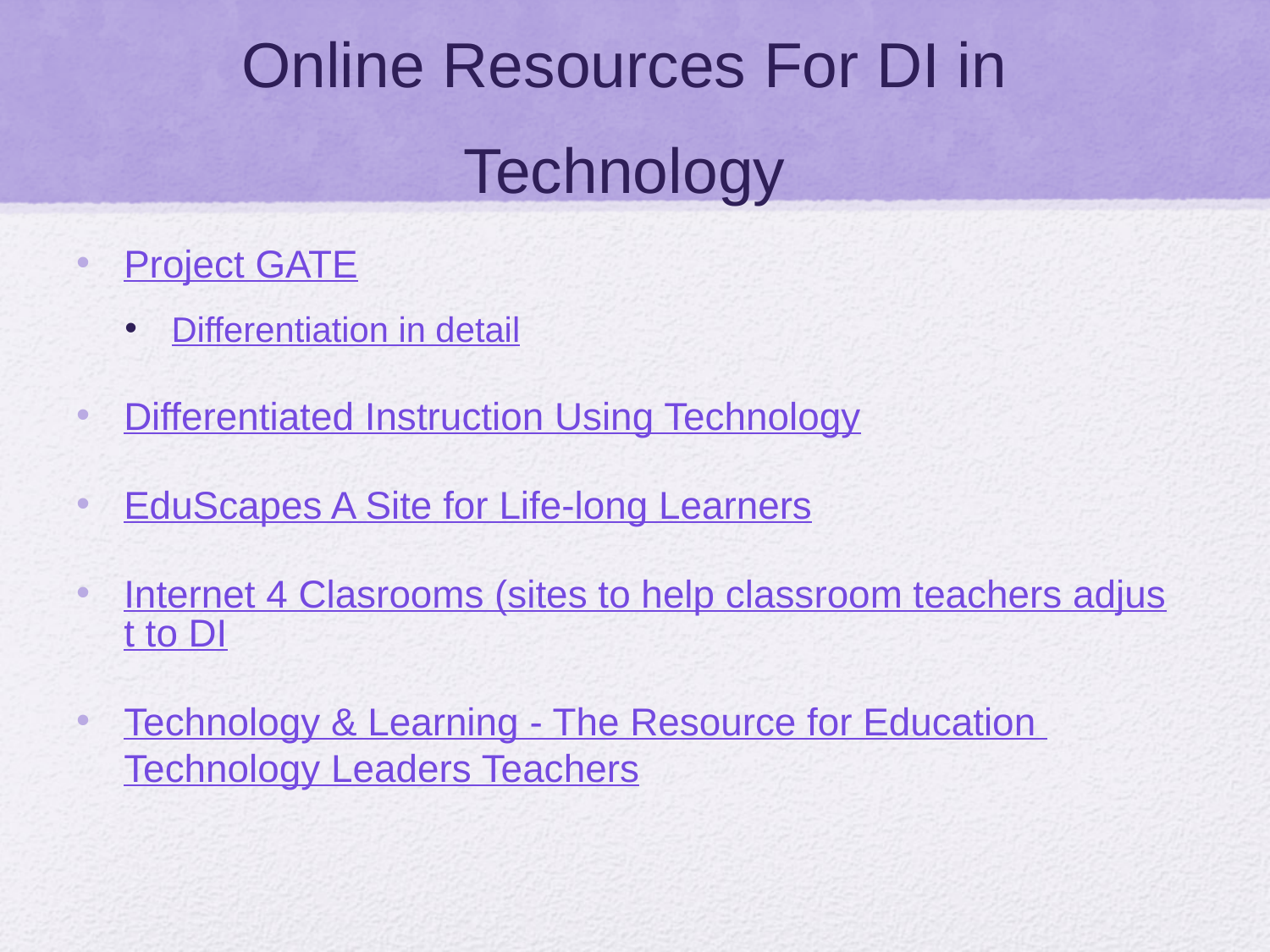

# Online Resources For DI in Technology
Project GATE
Differentiation in detail
Differentiated Instruction Using Technology
EduScapes A Site for Life-long Learners
Internet 4 Clasrooms (sites to help classroom teachers adjust to DI
Technology & Learning - The Resource for Education Technology Leaders Teachers